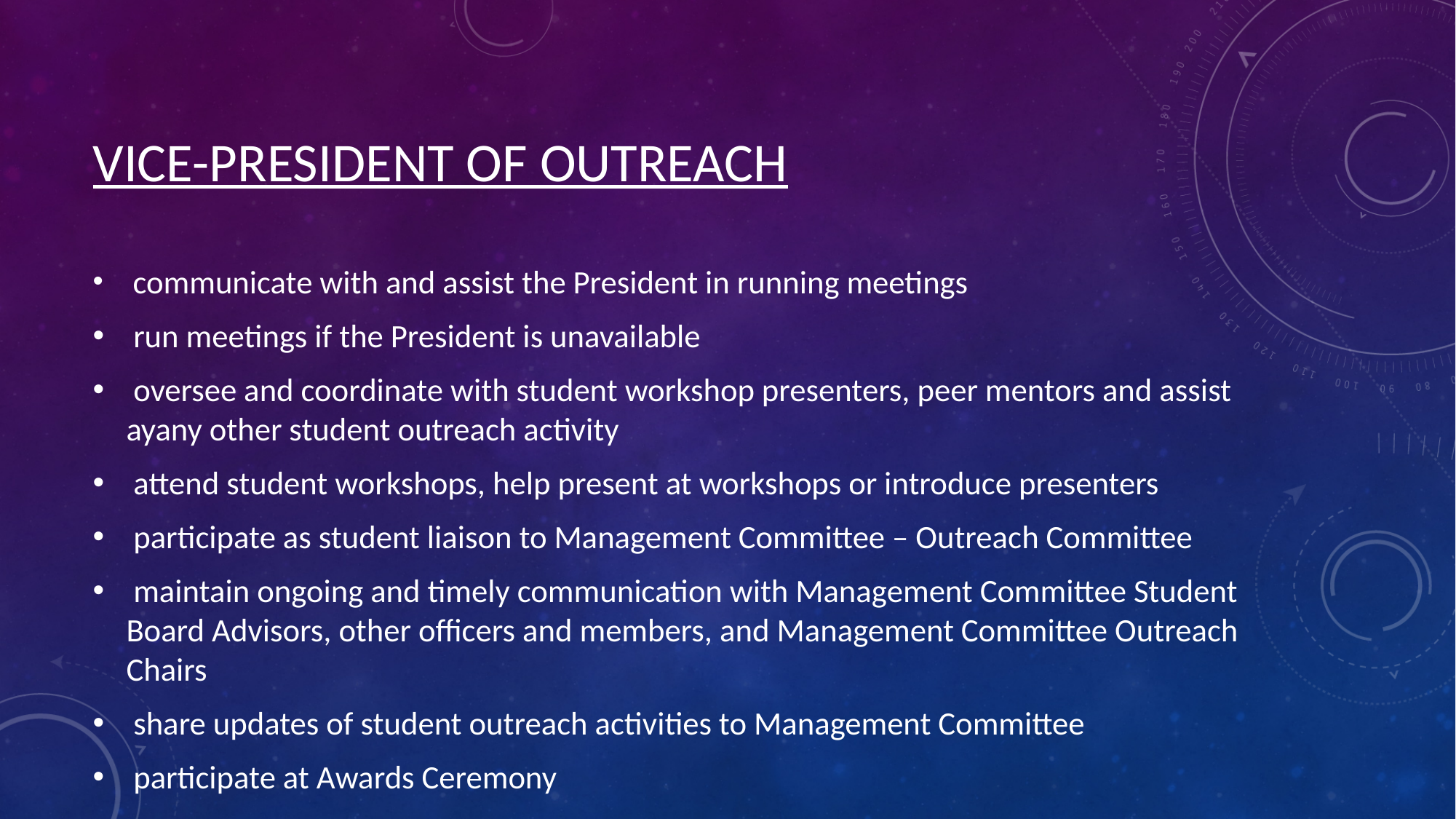

# Vice-president of Outreach
 communicate with and assist the President in running meetings
 run meetings if the President is unavailable
 oversee and coordinate with student workshop presenters, peer mentors and assist ayany other student outreach activity
 attend student workshops, help present at workshops or introduce presenters
 participate as student liaison to Management Committee – Outreach Committee
 maintain ongoing and timely communication with Management Committee Student Board Advisors, other officers and members, and Management Committee Outreach Chairs
 share updates of student outreach activities to Management Committee
 participate at Awards Ceremony